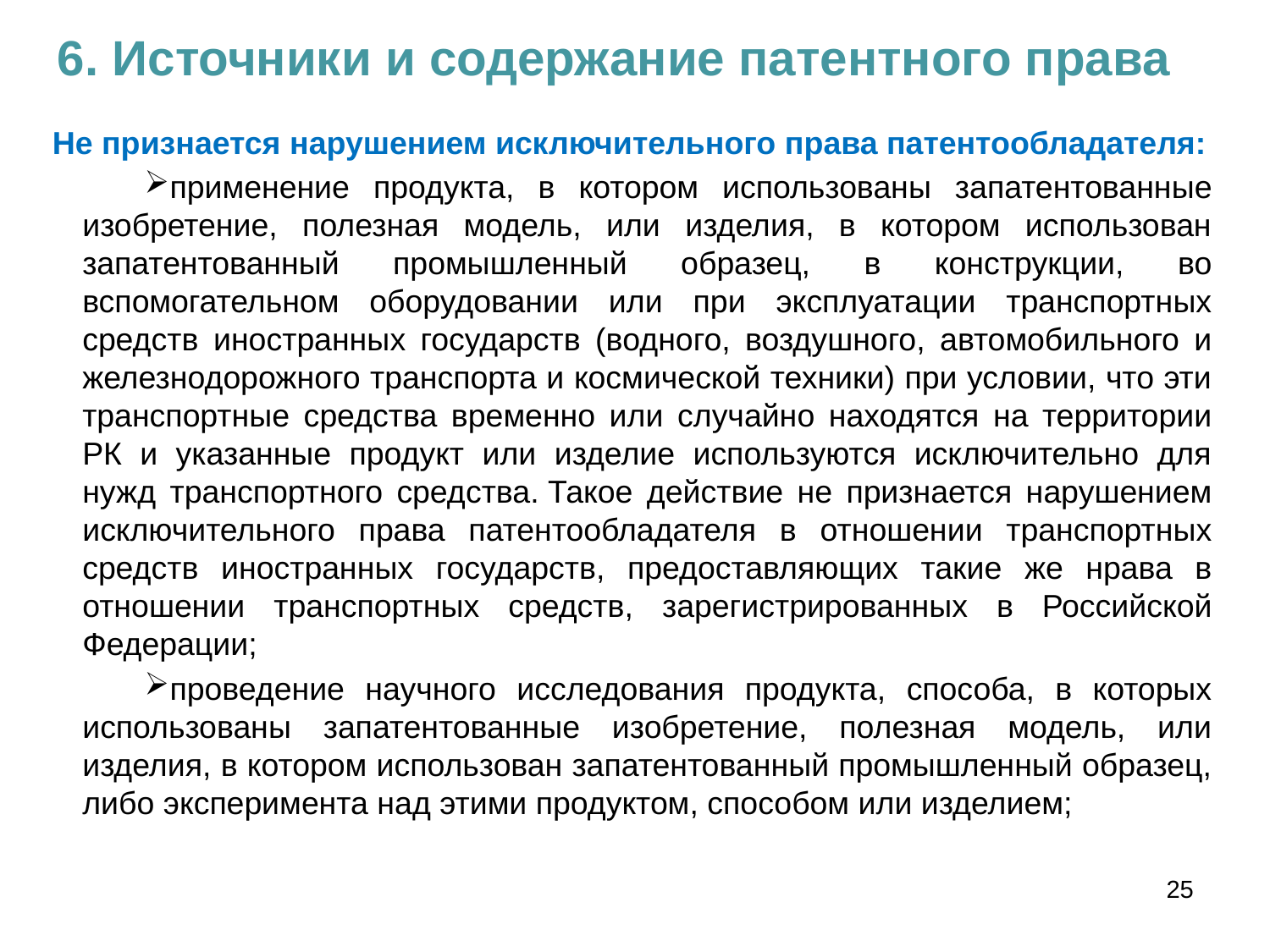

6. Источники и содержание патентного права
Не признается нарушением исключительного права патентообладателя:
применение продукта, в котором использованы запатентованные изобретение, полезная модель, или изделия, в котором использован запатентованный промышленный образец, в конструкции, во вспомогательном оборудовании или при эксплуатации транспортных средств иностранных государств (водного, воздушного, автомобильного и железнодорожного транспорта и космической техники) при условии, что эти транспортные средства временно или случайно находятся на территории РК и указанные продукт или изделие используются исключительно для нужд транспортного средства. Такое действие не признается нарушением исключительного права патентообладателя в отношении транспортных средств иностранных государств, предоставляющих такие же нрава в отношении транспортных средств, зарегистрированных в Российской Федерации;
проведение научного исследования продукта, способа, в которых использованы запатентованные изобретение, полезная модель, или изделия, в котором использован запатентованный промышленный образец, либо эксперимента над этими продуктом, способом или изделием;

25